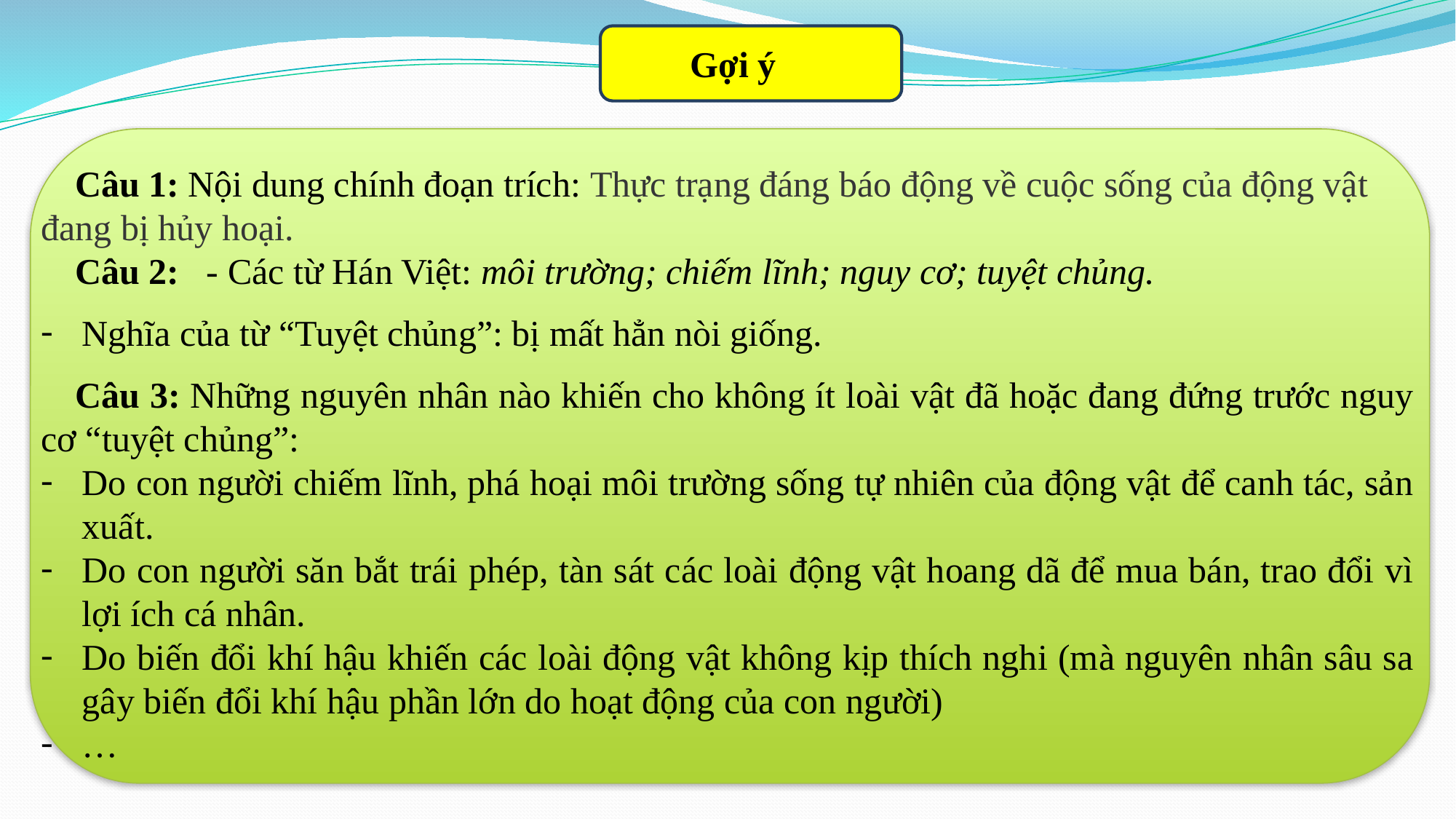

Gợi ý

Câu 1: Nội dung chính đoạn trích: Thực trạng đáng báo động về cuộc sống của động vật đang bị hủy hoại.
Câu 2:   - Các từ Hán Việt: môi trường; chiếm lĩnh; nguy cơ; tuyệt chủng.
Nghĩa của từ “Tuyệt chủng”: bị mất hẳn nòi giống.
Câu 3: Những nguyên nhân nào khiến cho không ít loài vật đã hoặc đang đứng trước nguy cơ “tuyệt chủng”:
Do con người chiếm lĩnh, phá hoại môi trường sống tự nhiên của động vật để canh tác, sản xuất.
Do con người săn bắt trái phép, tàn sát các loài động vật hoang dã để mua bán, trao đổi vì lợi ích cá nhân.
Do biến đổi khí hậu khiến các loài động vật không kịp thích nghi (mà nguyên nhân sâu sa gây biến đổi khí hậu phần lớn do hoạt động của con người)
…